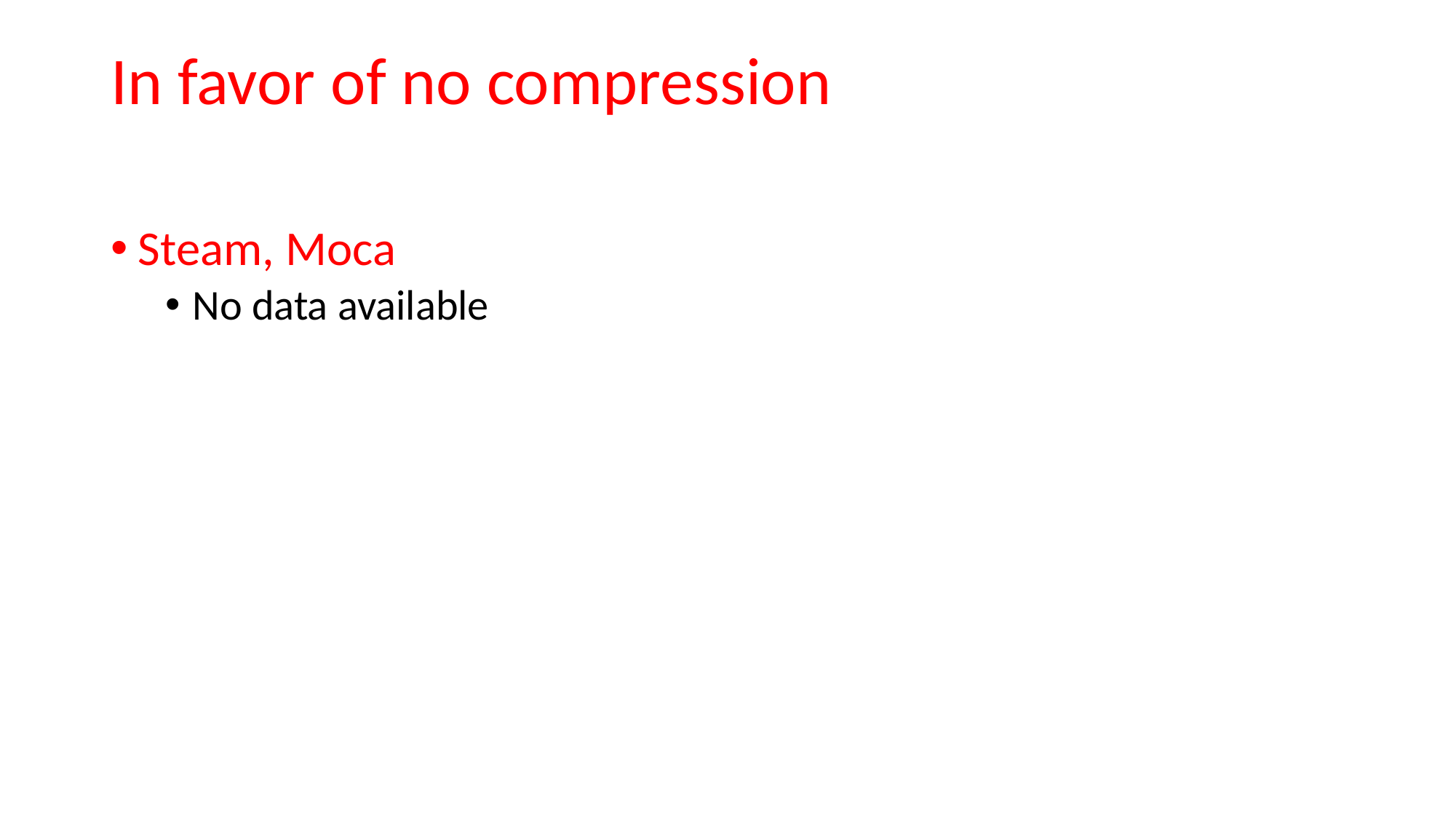

# In favor of no compression
Steam, Moca
No data available